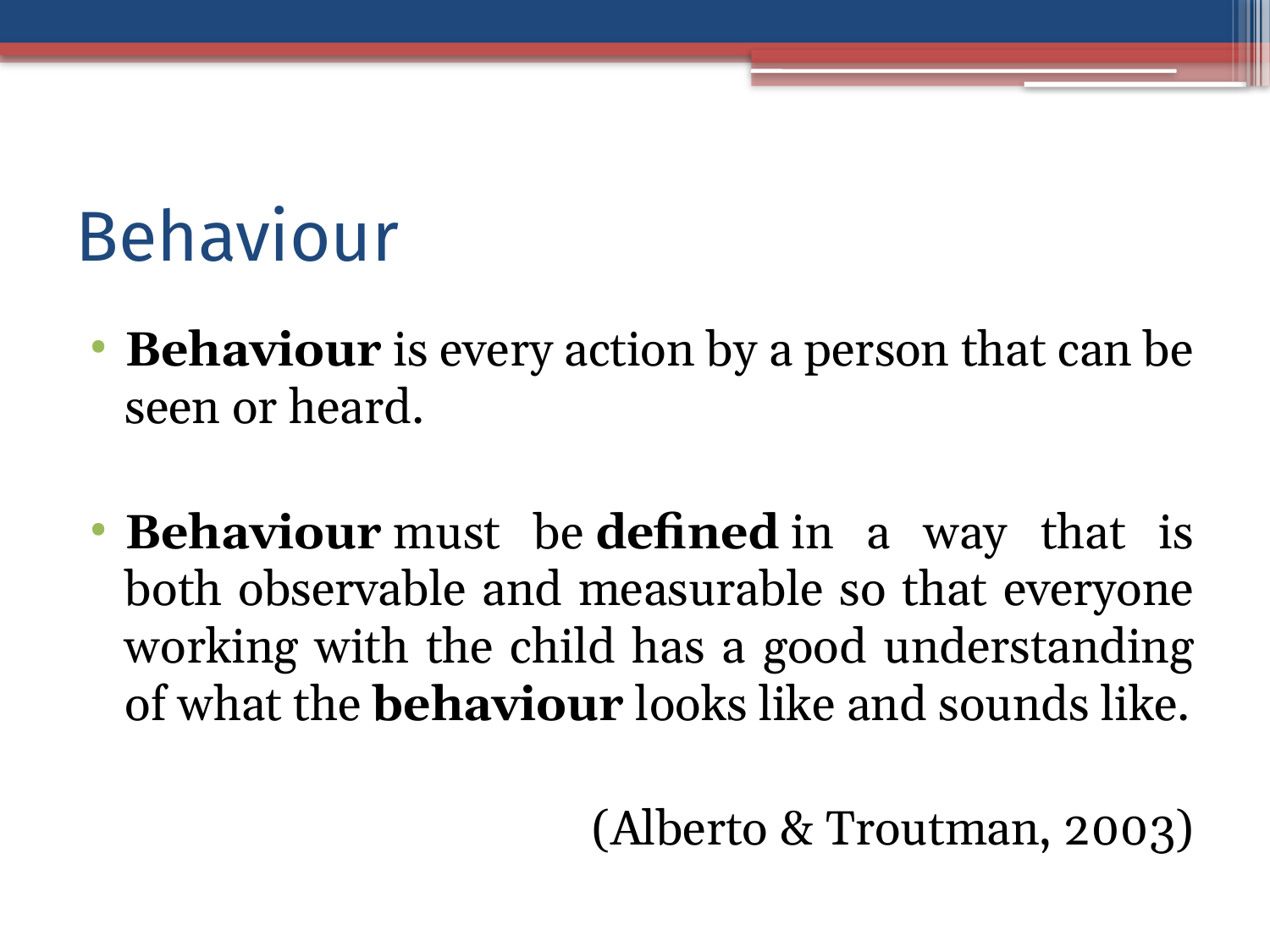

# Behaviour
Behaviour is every action by a person that can be seen or heard.

Behaviour must be defined in a way that is both observable and measurable so that everyone working with the child has a good understanding of what the behaviour looks like and sounds like.

(Alberto & Troutman, 2003)